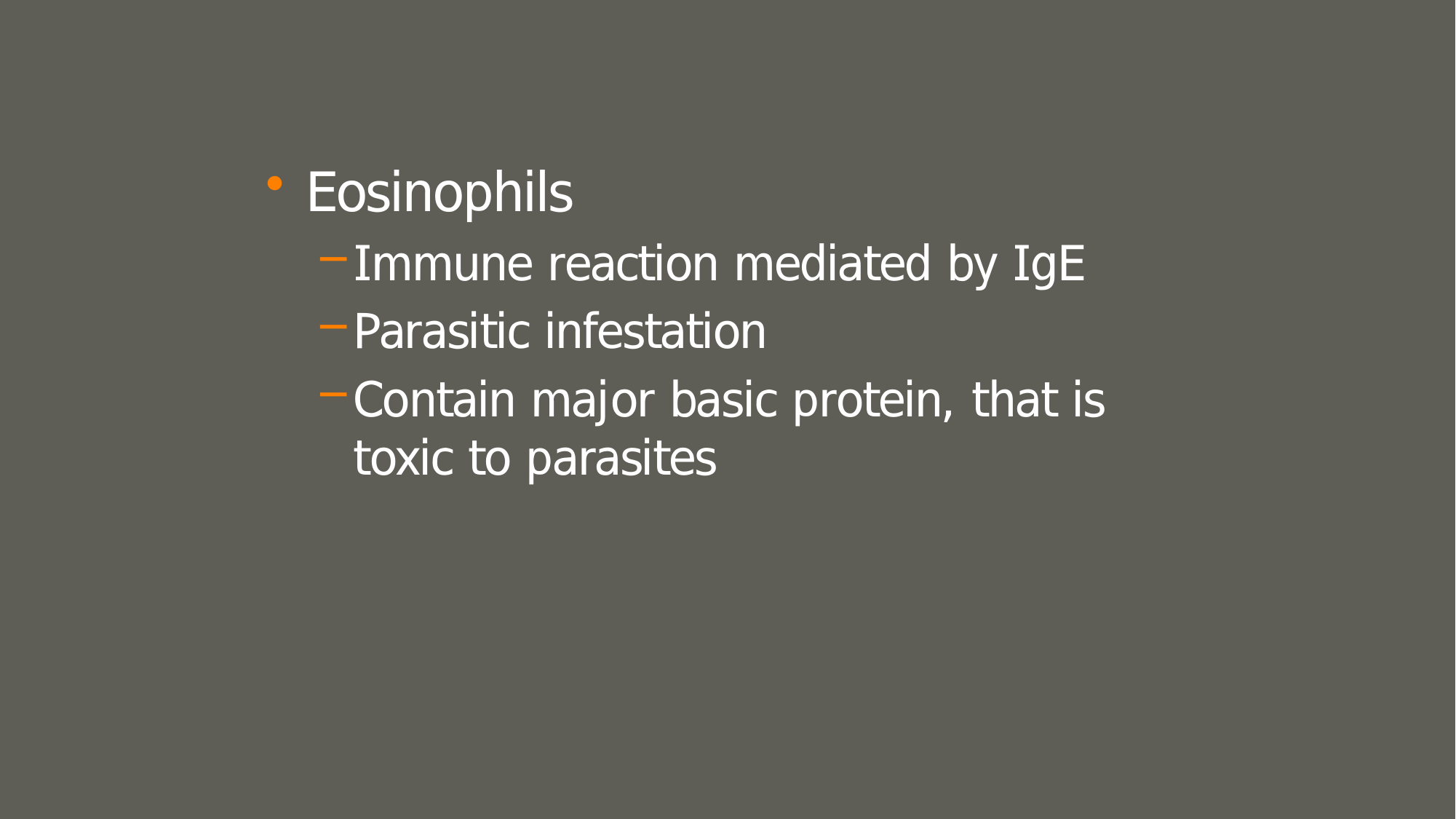

Eosinophils
Immune reaction mediated by IgE
Parasitic infestation
Contain major basic protein, that is toxic to parasites